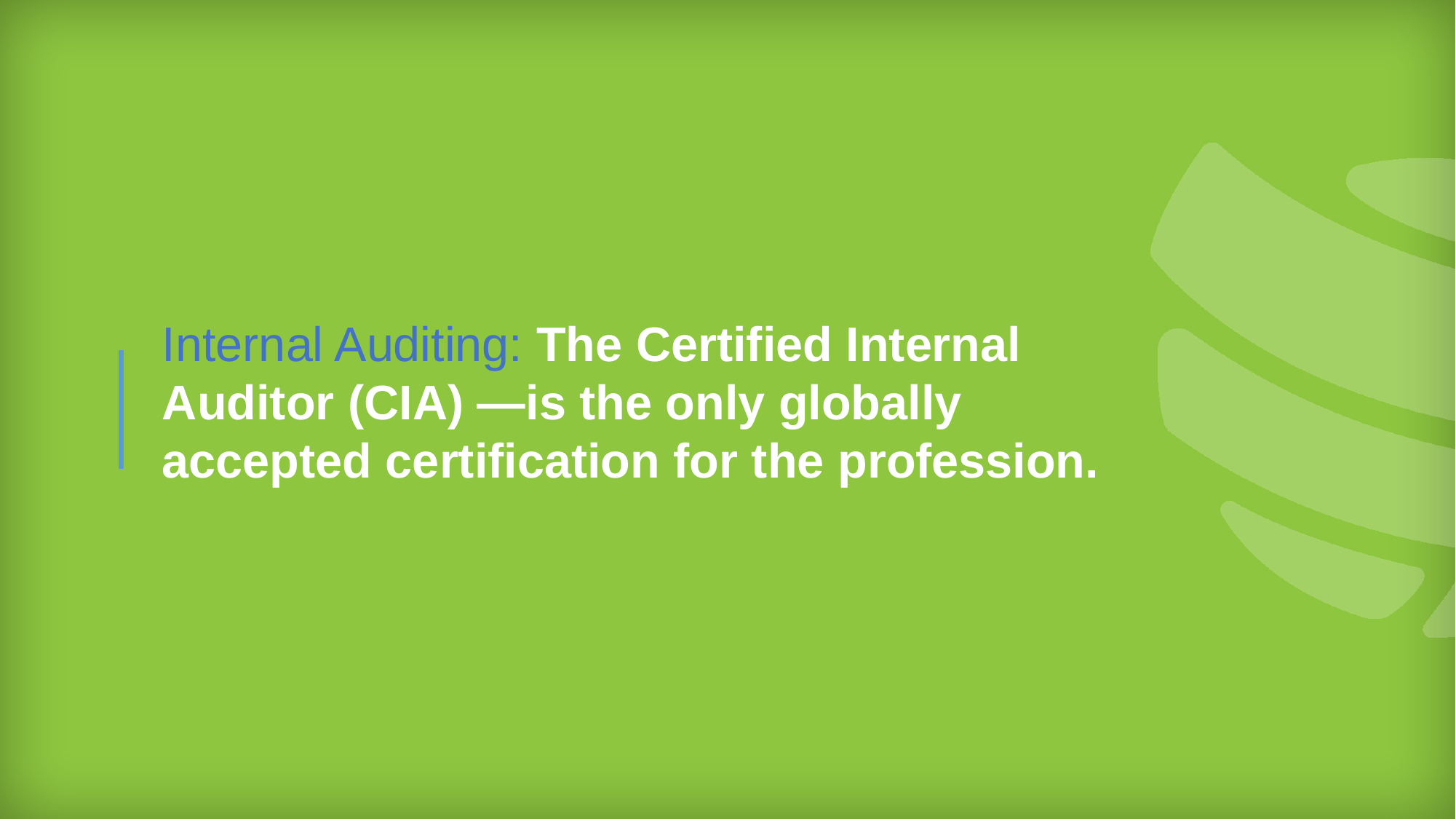

Internal Auditing: The Certified Internal Auditor (CIA) —is the only globally accepted certification for the profession.